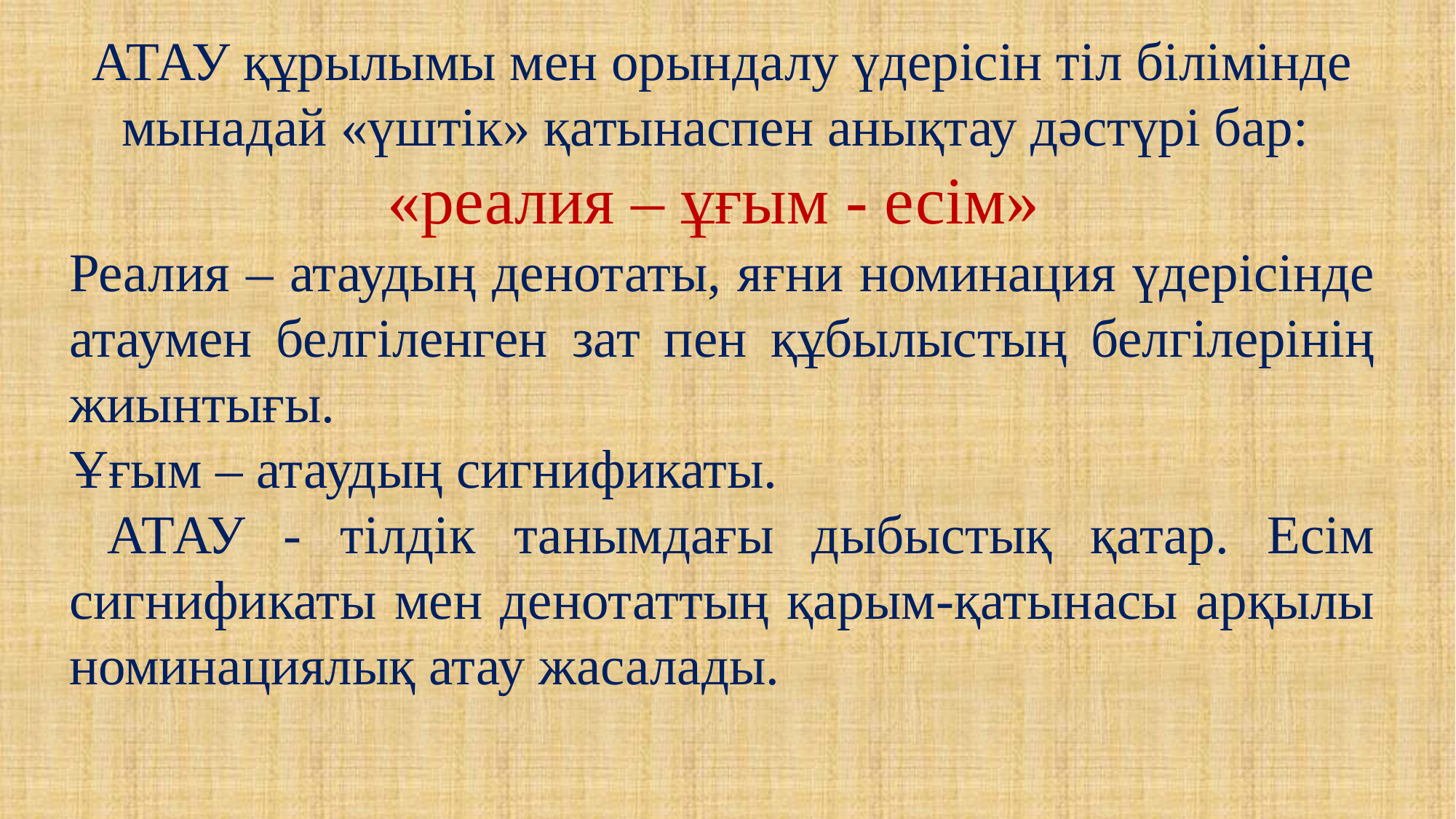

АТАУ құрылымы мен орындалу үдерісін тіл білімінде мынадай «үштік» қатынаспен анықтау дәстүрі бар:  «реалия – ұғым - есім»
Реалия – атаудың денотаты, яғни номинация үдерісінде атаумен белгіленген зат пен құбылыстың белгілерінің жиынтығы.
Ұғым – атаудың сигнификаты.
 АТАУ - тілдік танымдағы дыбыстық қатар. Есім сигнификаты мен денотаттың қарым-қатынасы арқылы номинациялық атау жасалады.